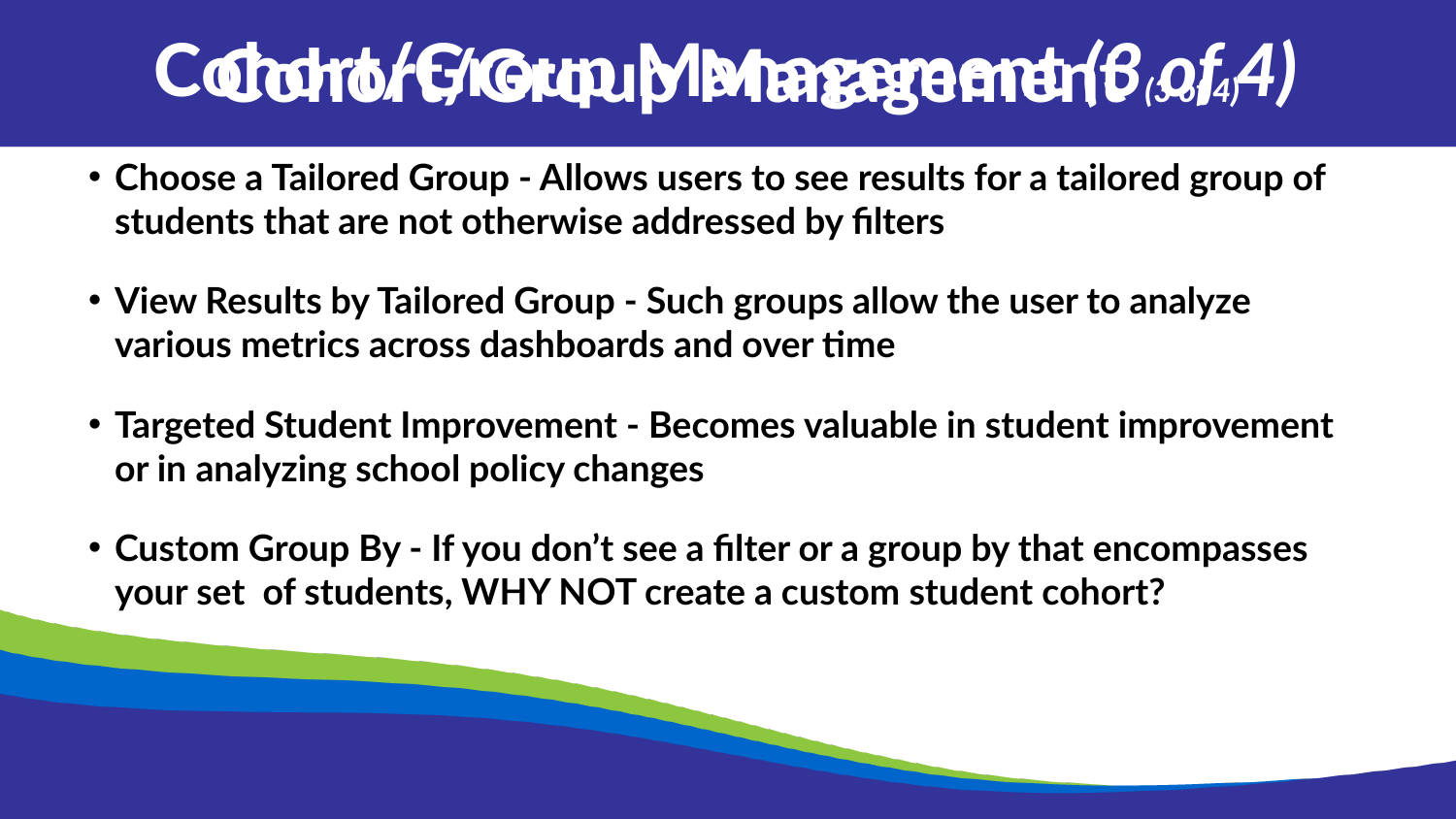

Cohort/Group Management (3 of 4)
Cohort/Group Management (3 of 4)
Choose a Tailored Group - Allows users to see results for a tailored group of students that are not otherwise addressed by filters
View Results by Tailored Group - Such groups allow the user to analyze various metrics across dashboards and over time
Targeted Student Improvement - Becomes valuable in student improvement or in analyzing school policy changes
Custom Group By - If you don’t see a filter or a group by that encompasses your set  of students, WHY NOT create a custom student cohort?